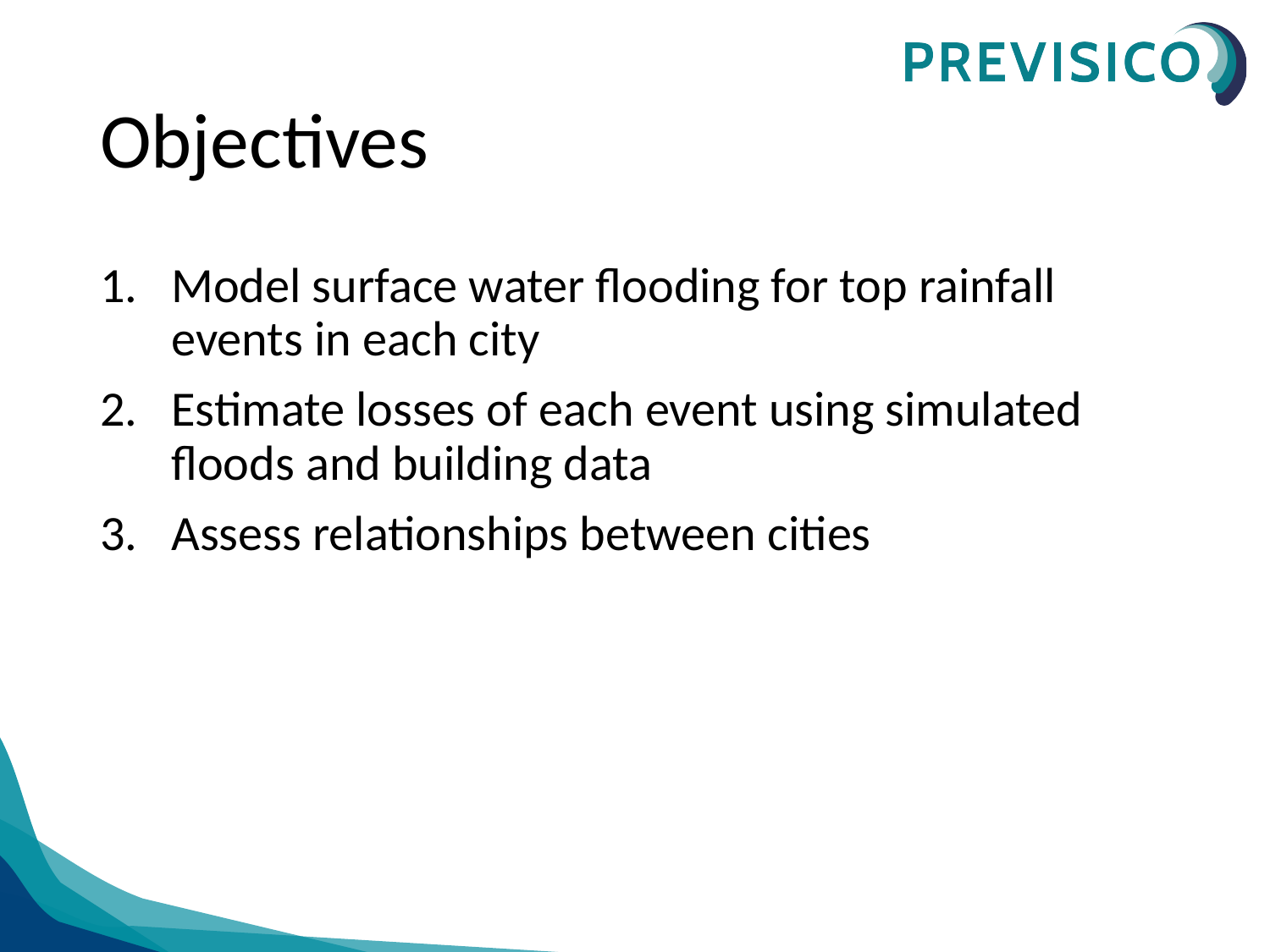

# Objectives
Model surface water flooding for top rainfall events in each city
Estimate losses of each event using simulated floods and building data
Assess relationships between cities